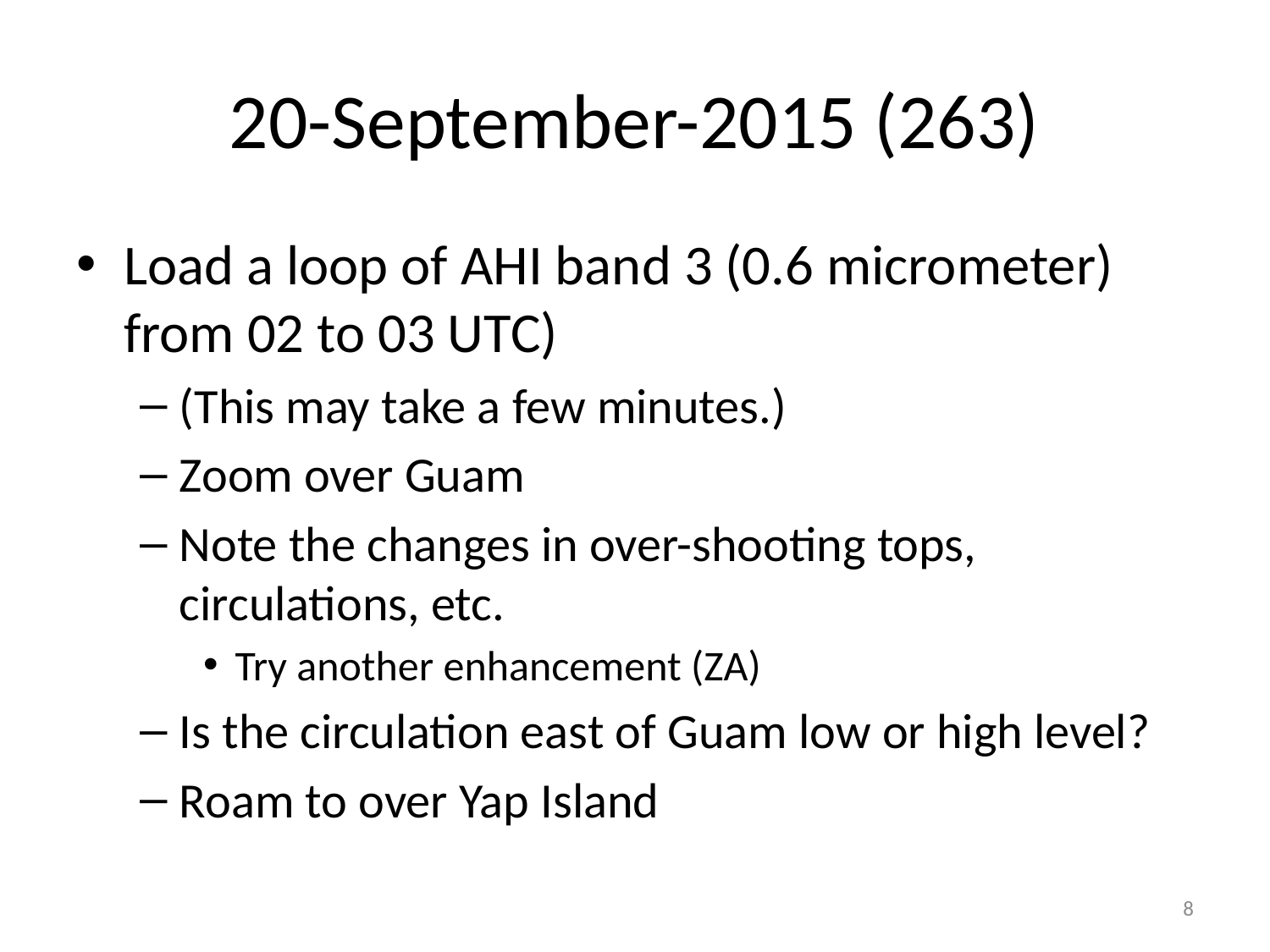

# 20-September-2015 (263)
Load a loop of AHI band 3 (0.6 micrometer) from 02 to 03 UTC)
(This may take a few minutes.)
Zoom over Guam
Note the changes in over-shooting tops, circulations, etc.
Try another enhancement (ZA)
Is the circulation east of Guam low or high level?
Roam to over Yap Island

8